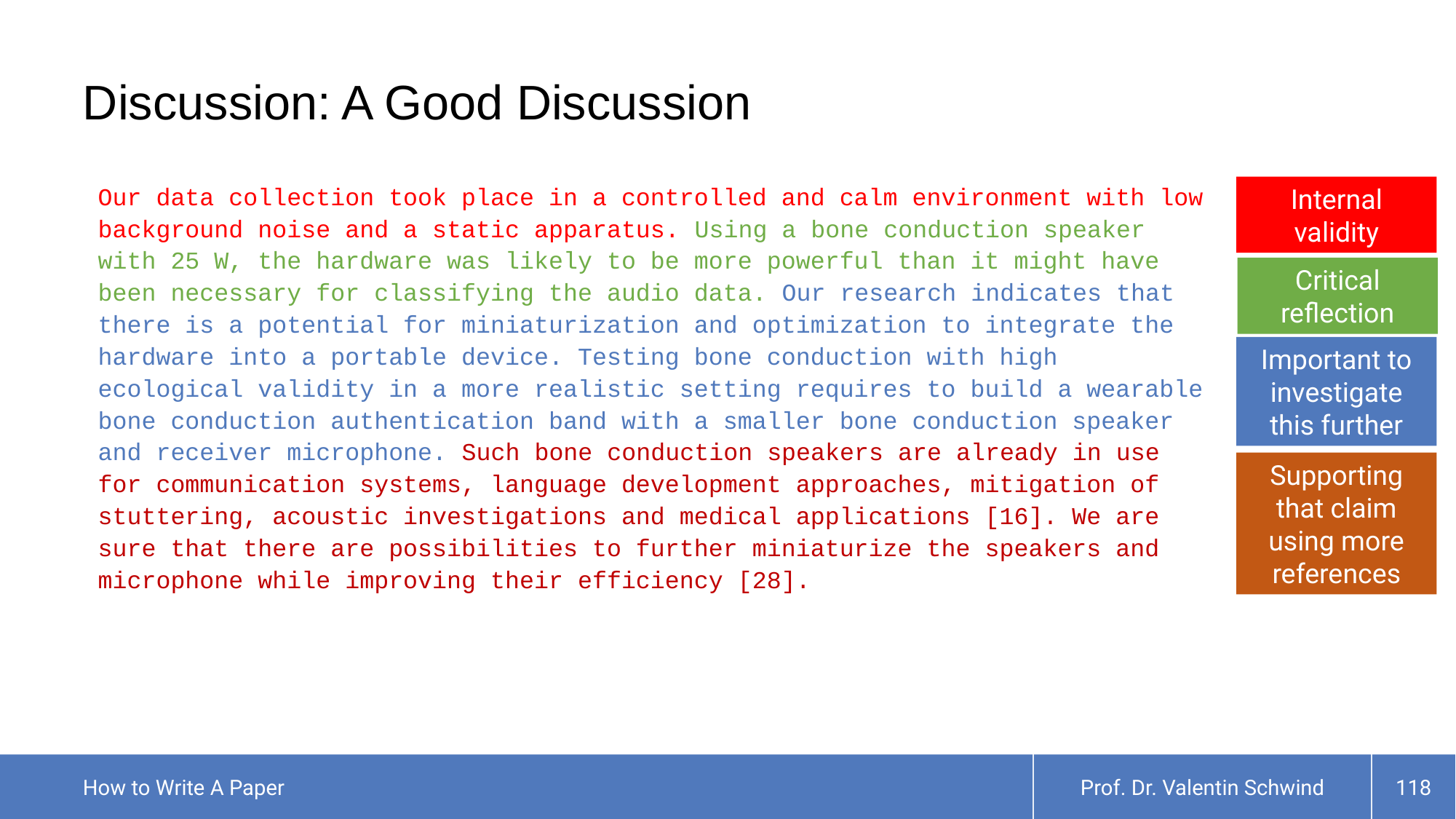

# Discussion: A Good Discussion
Our data collection took place in a controlled and calm environment with low background noise and a static apparatus. Using a bone conduction speaker with 25 W, the hardware was likely to be more powerful than it might have been necessary for classifying the audio data. Our research indicates that there is a potential for miniaturization and optimization to integrate the hardware into a portable device. Testing bone conduction with high ecological validity in a more realistic setting requires to build a wearable bone conduction authentication band with a smaller bone conduction speaker and receiver microphone. Such bone conduction speakers are already in use for communication systems, language development approaches, mitigation of stuttering, acoustic investigations and medical applications [16]. We are sure that there are possibilities to further miniaturize the speakers and microphone while improving their efficiency [28].
Internal validity
Critical reflection
Important to investigate this further
Supporting that claim using more references
How to Write A Paper
Prof. Dr. Valentin Schwind
118